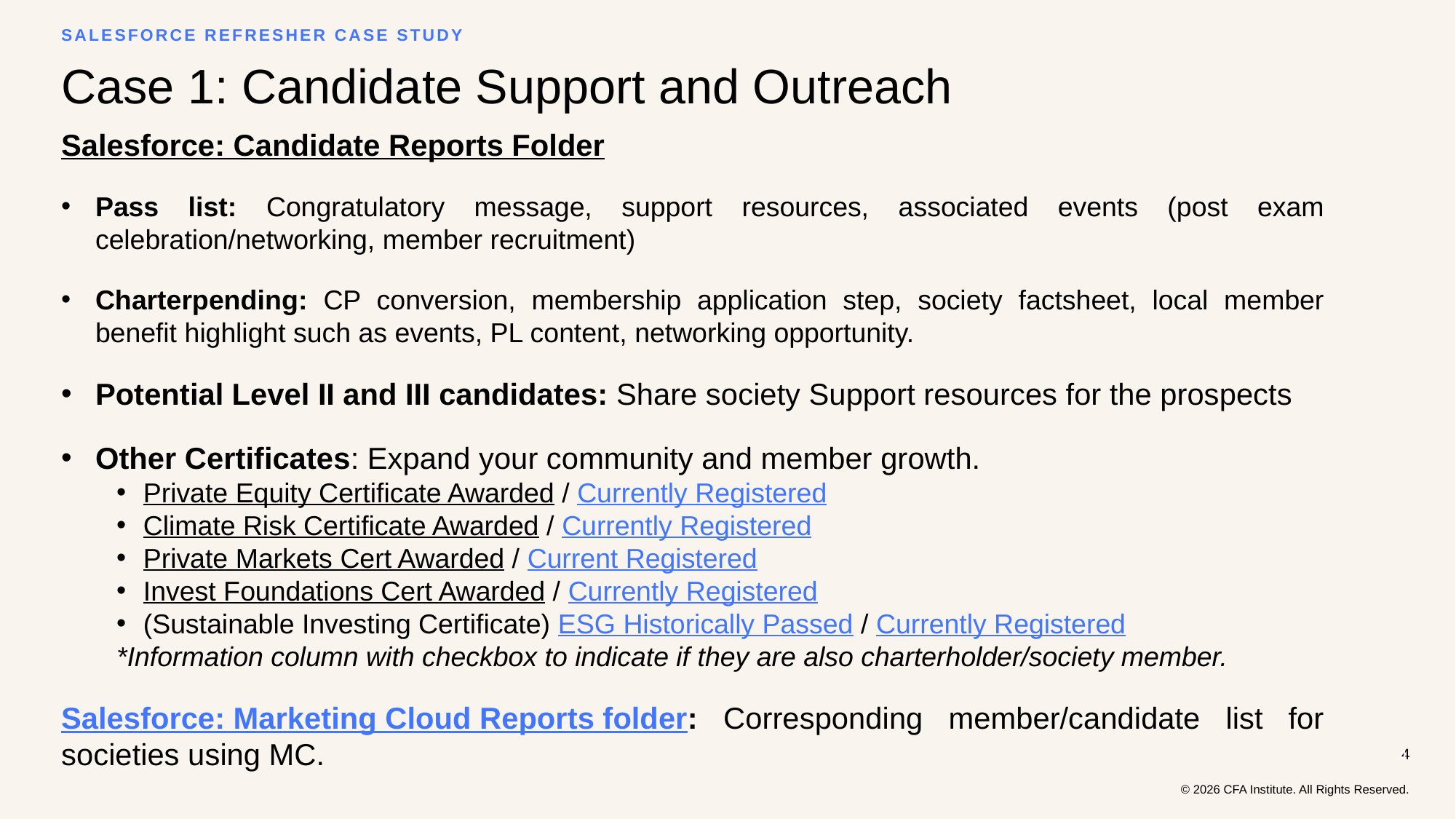

Salesforce refresher case study
# Case 1: Candidate Support and Outreach
Salesforce: Candidate Reports Folder
Pass list: Congratulatory message, support resources, associated events (post exam celebration/networking, member recruitment)
Charterpending: CP conversion, membership application step, society factsheet, local member benefit highlight such as events, PL content, networking opportunity.
Potential Level II and III candidates: Share society Support resources for the prospects
Other Certificates: Expand your community and member growth.
Private Equity Certificate Awarded / Currently Registered
Climate Risk Certificate Awarded / Currently Registered
Private Markets Cert Awarded / Current Registered
Invest Foundations Cert Awarded / Currently Registered
(Sustainable Investing Certificate) ESG Historically Passed / Currently Registered
*Information column with checkbox to indicate if they are also charterholder/society member.
Salesforce: Marketing Cloud Reports folder: Corresponding member/candidate list for societies using MC.
4
4
© 2026 CFA Institute. All Rights Reserved.